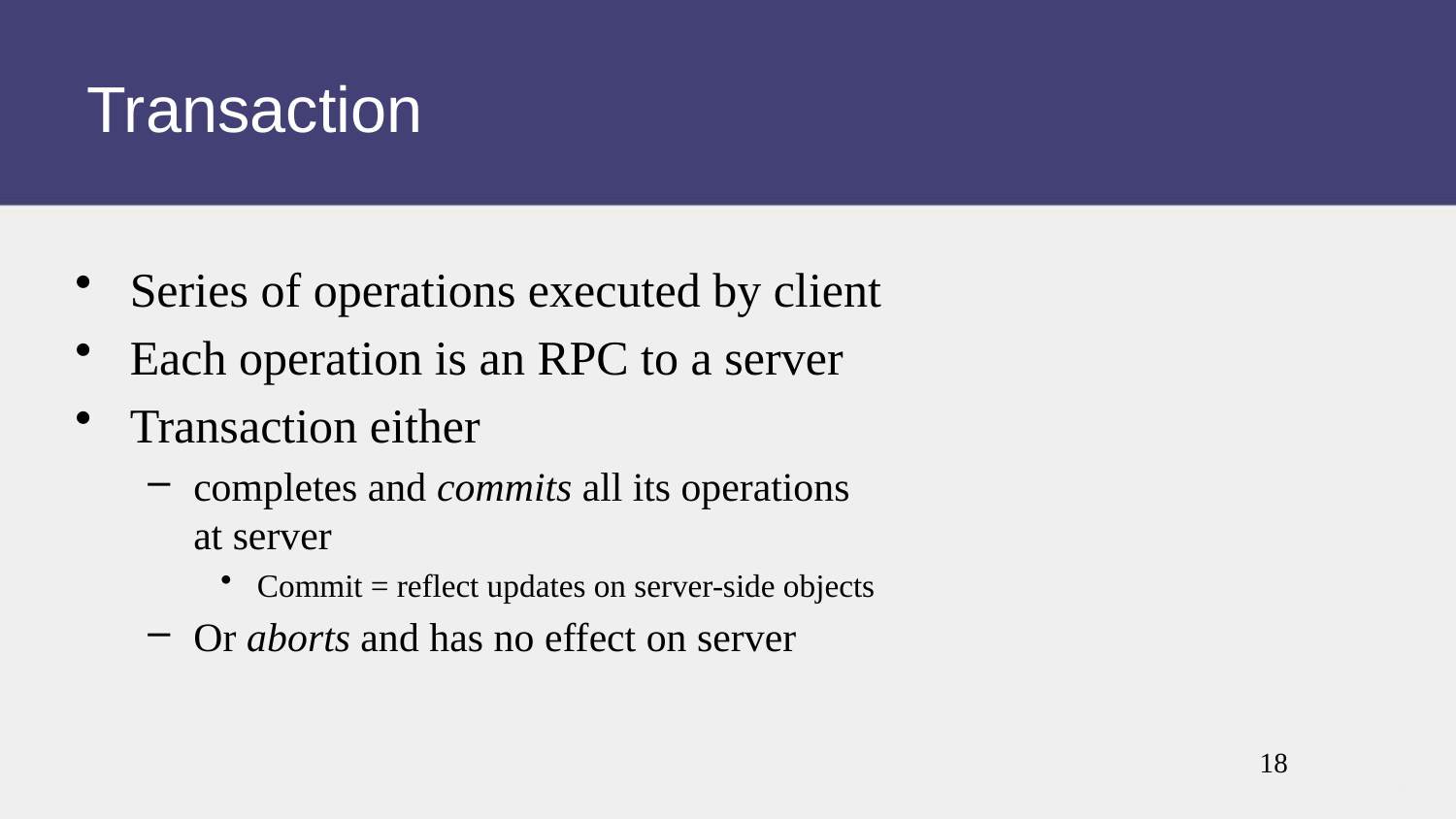

Transaction
Series of operations executed by client
Each operation is an RPC to a server
Transaction either
completes and commits all its operations at server
Commit = reflect updates on server-side objects
Or aborts and has no effect on server
18